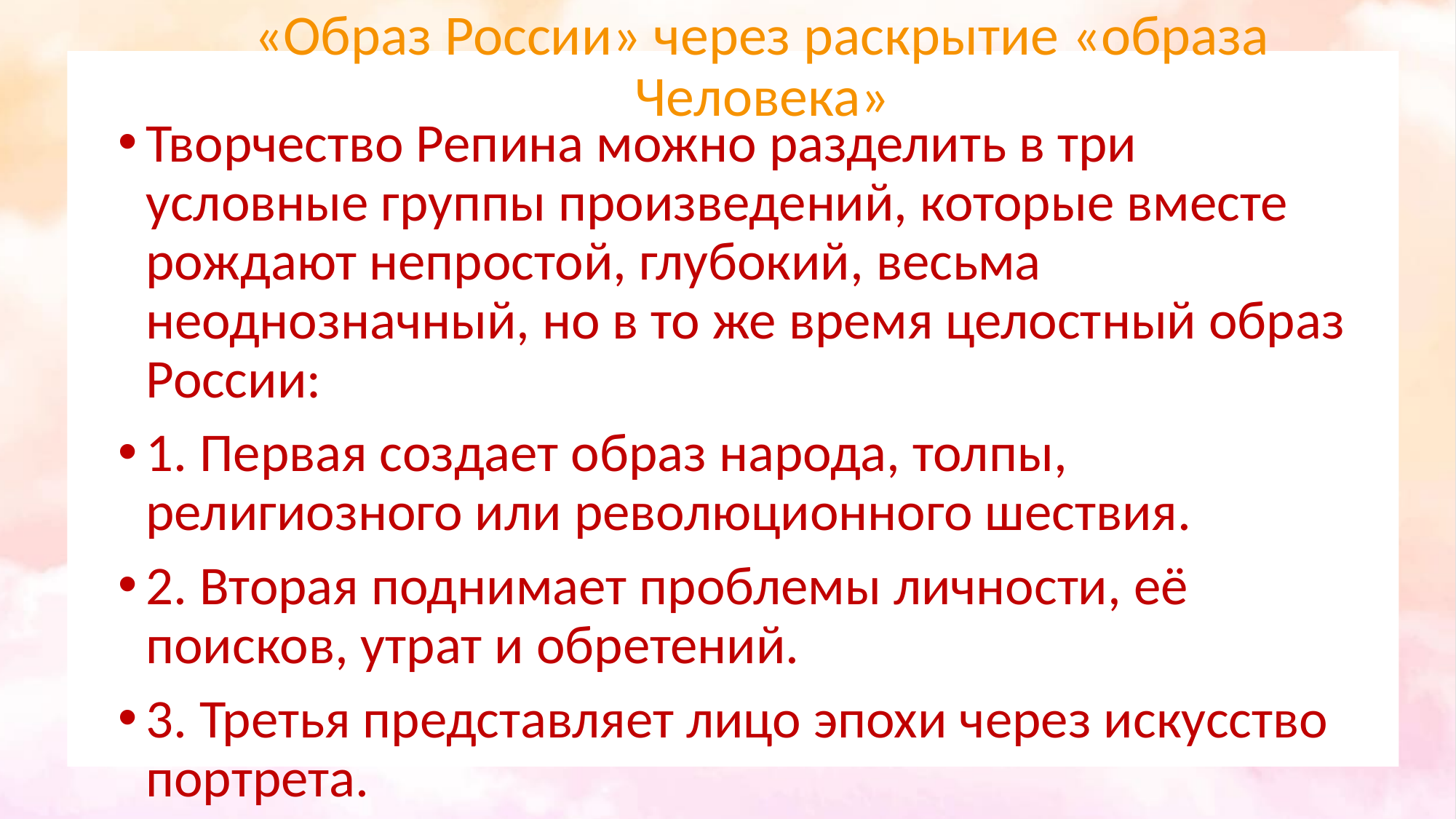

# «Образ России» через раскрытие «образа Человека»
Творчество Репина можно разделить в три условные группы произведений, которые вместе рождают непростой, глубокий, весьма неоднозначный, но в то же время целостный образ России:
1. Первая создает образ народа, толпы, религиозного или революционного шествия.
2. Вторая поднимает проблемы личности, её поисков, утрат и обретений.
3. Третья представляет лицо эпохи через искусство портрета.